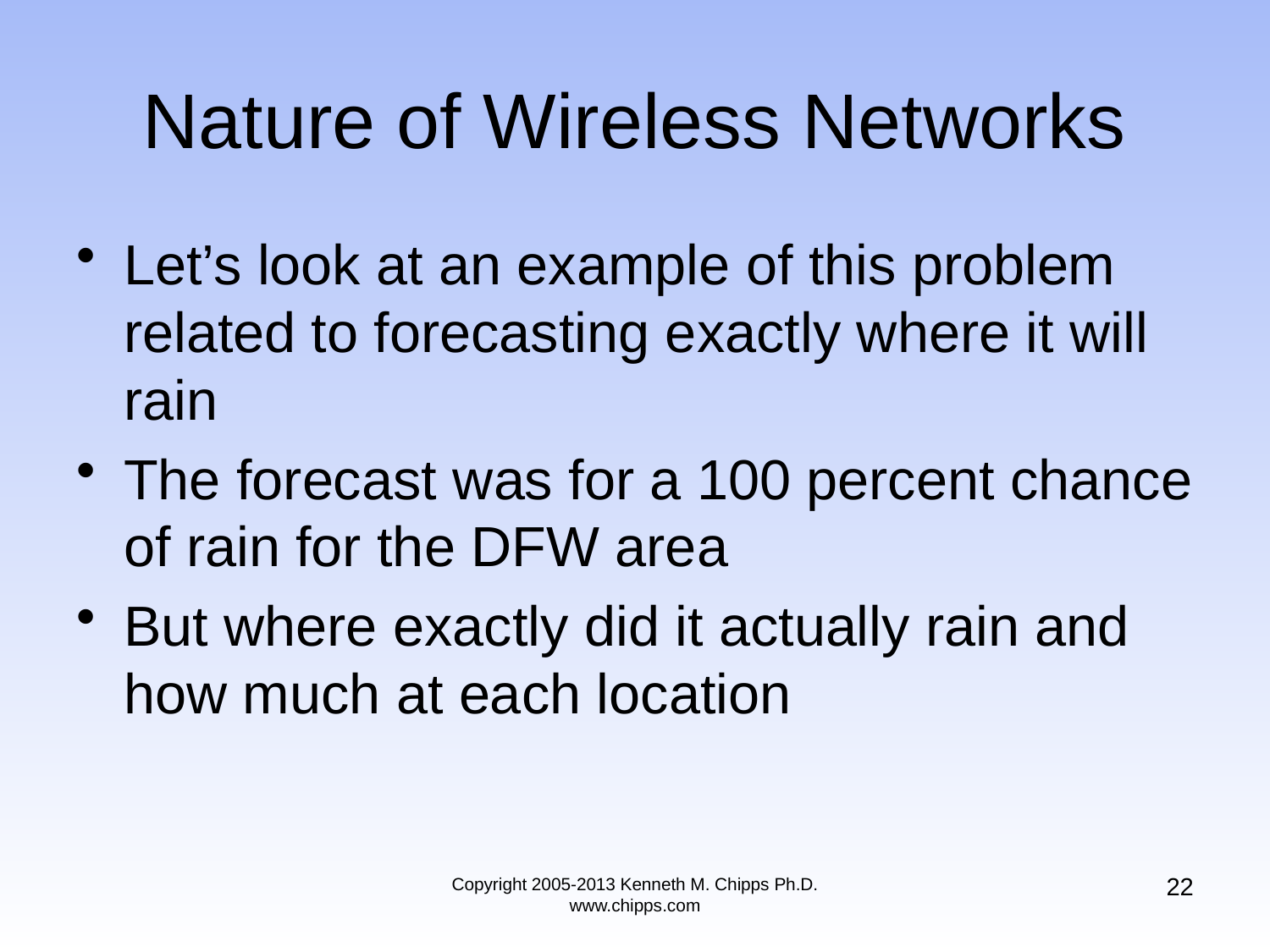

# Nature of Wireless Networks
Let’s look at an example of this problem related to forecasting exactly where it will rain
The forecast was for a 100 percent chance of rain for the DFW area
But where exactly did it actually rain and how much at each location
22
Copyright 2005-2013 Kenneth M. Chipps Ph.D. www.chipps.com